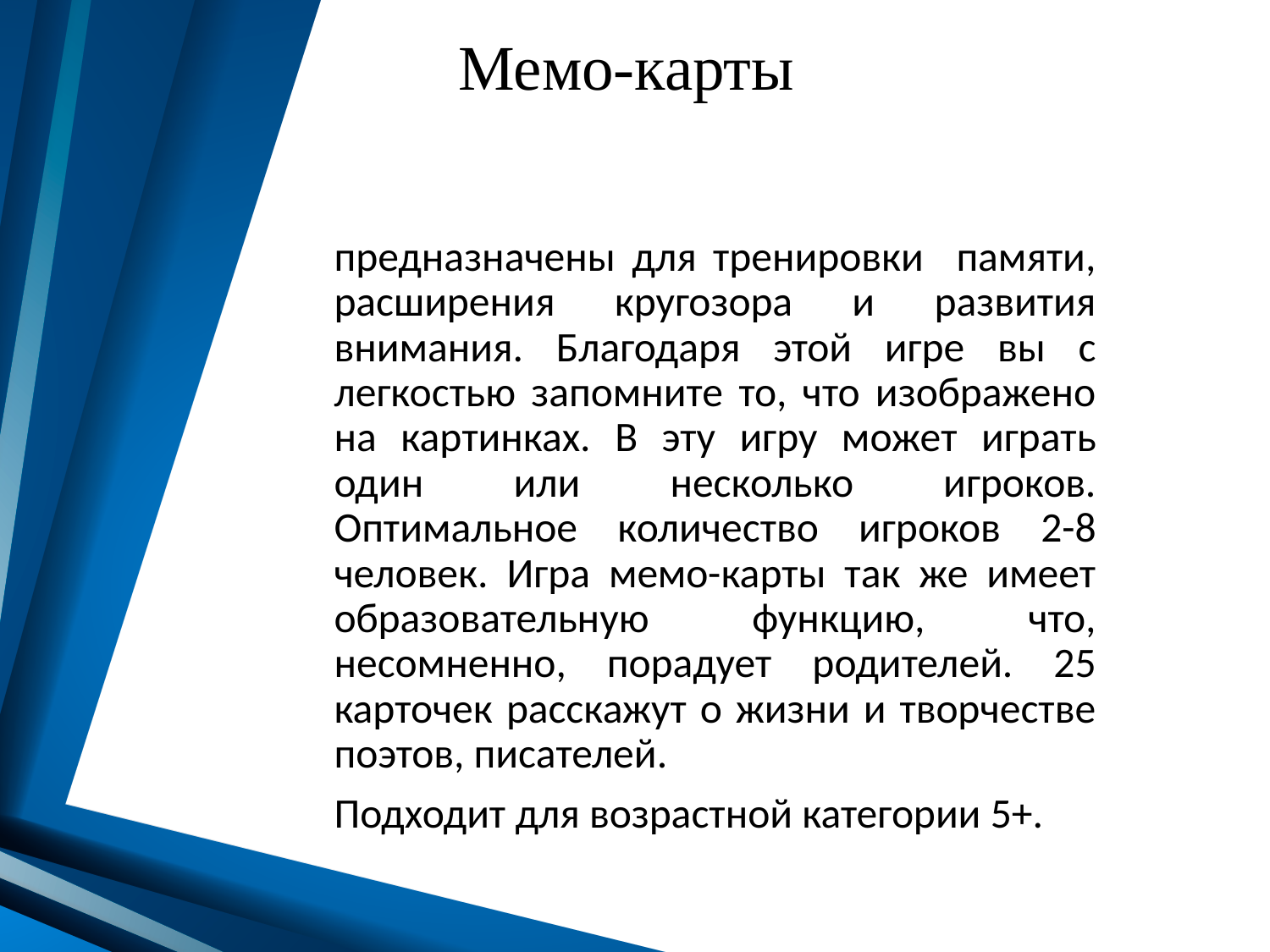

# Мемо-карты

предназначены для тренировки  памяти, расширения кругозора и развития внимания. Благодаря этой игре вы с легкостью запомните то, что изображено на картинках. В эту игру может играть один или несколько игроков. Оптимальное количество игроков 2-8 человек. Игра мемо-карты так же имеет образовательную функцию, что, несомненно, порадует родителей. 25 карточек расскажут о жизни и творчестве поэтов, писателей.
Подходит для возрастной категории 5+.